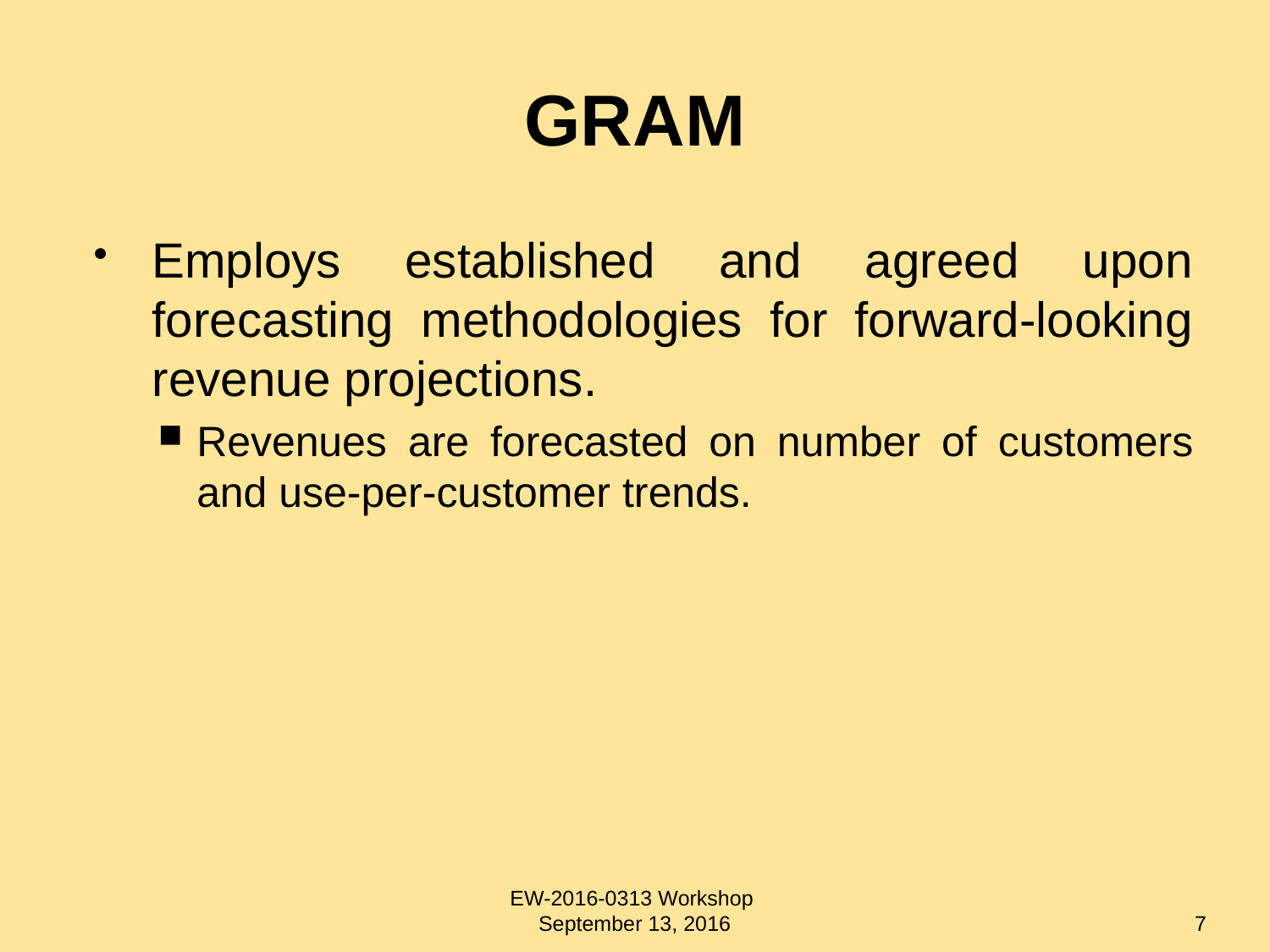

# GRAM
Employs established and agreed upon forecasting methodologies for forward-looking revenue projections.
Revenues are forecasted on number of customers and use-per-customer trends.

EW-2016-0313 Workshop
September 13, 2016
7